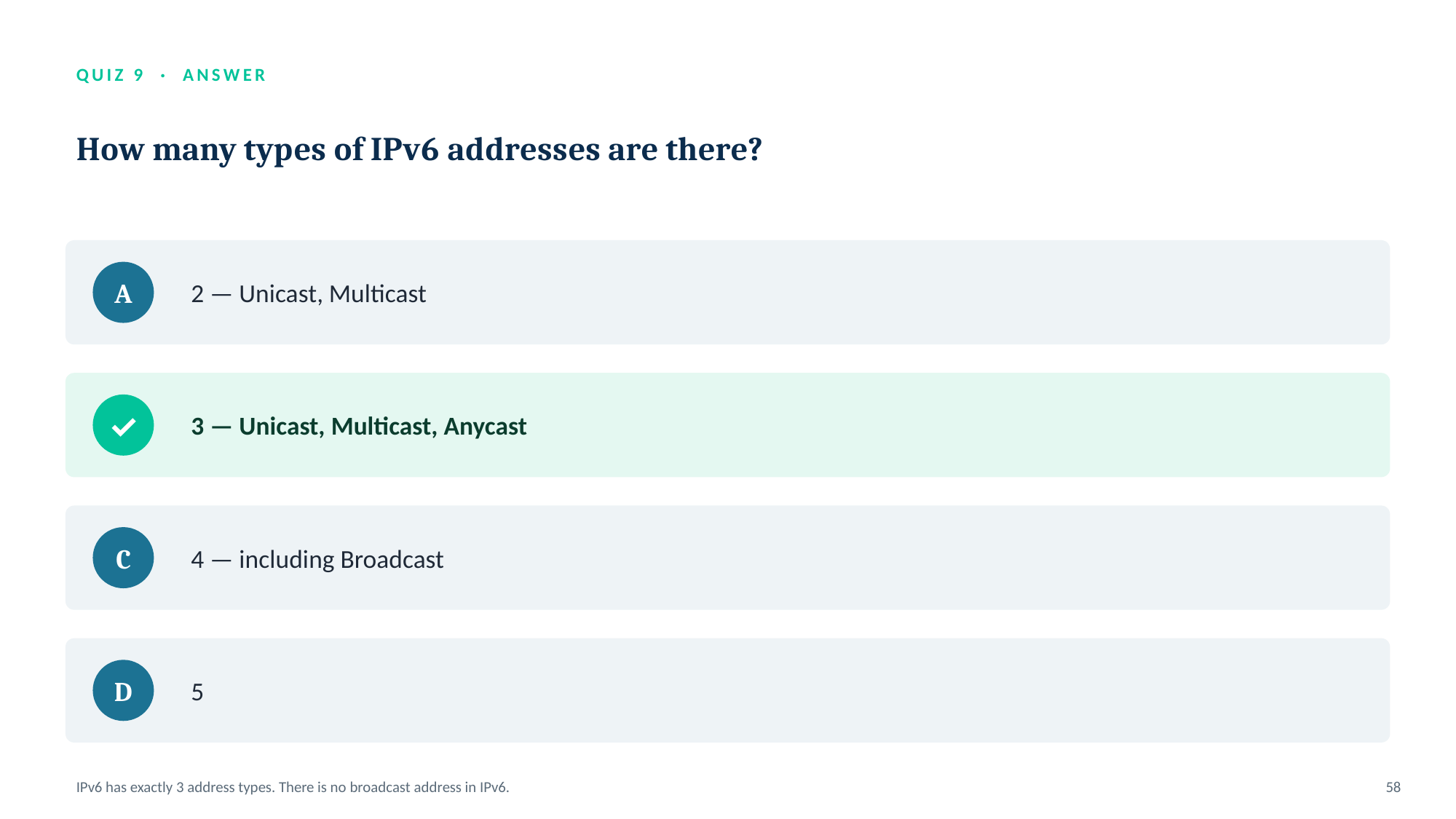

QUIZ 9  ·  ANSWER
How many types of IPv6 addresses are there?

2 — Unicast, Multicast

A

3 — Unicast, Multicast, Anycast

✓

4 — including Broadcast

C

5

D
IPv6 has exactly 3 address types. There is no broadcast address in IPv6.
58